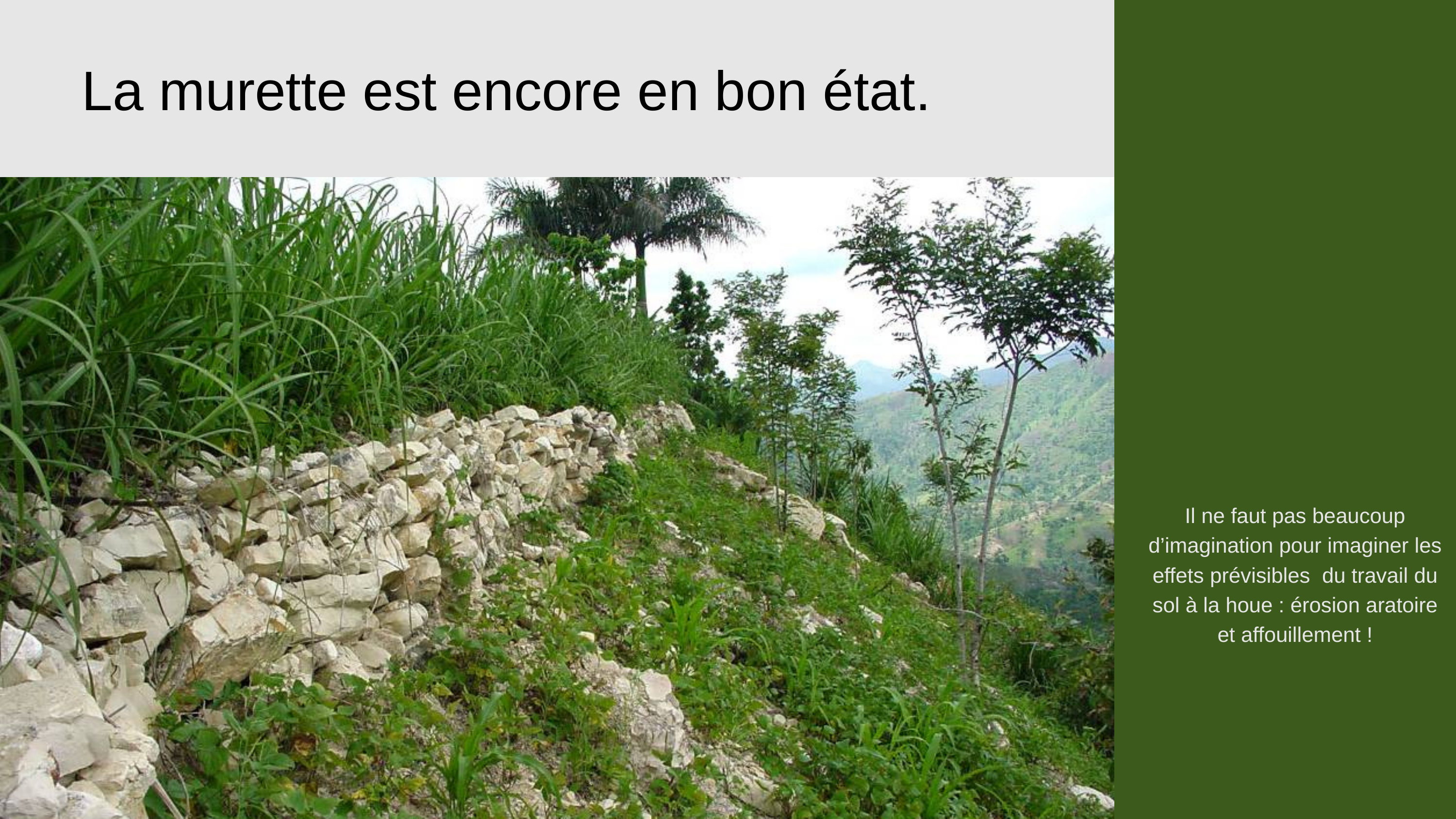

La murette est encore en bon état.

Il ne faut pas beaucoup d’imagination pour imaginer les effets prévisibles  du travail du sol à la houe : érosion aratoire et affouillement !